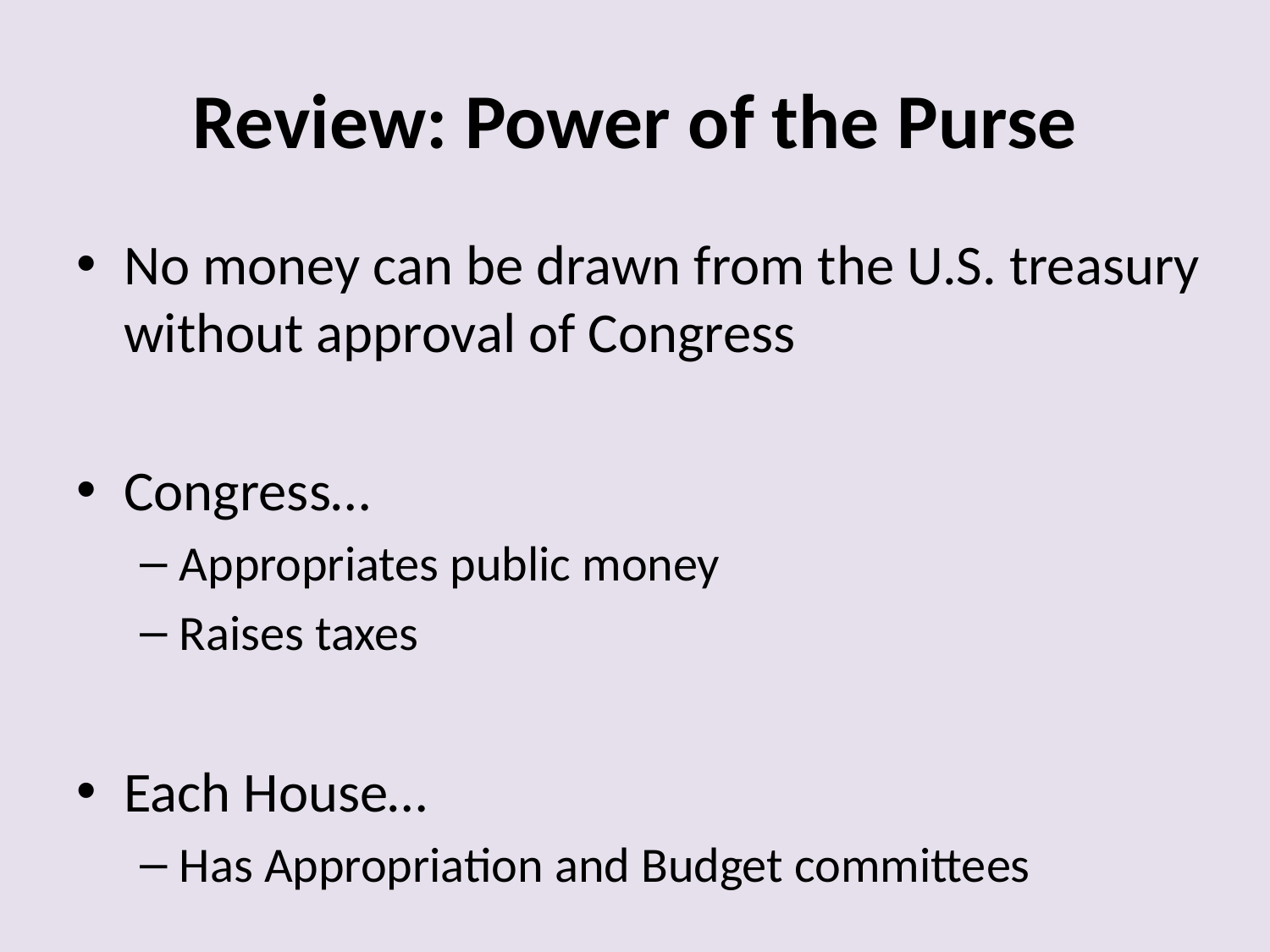

# Review: Power of the Purse
No money can be drawn from the U.S. treasury without approval of Congress

Congress…
Appropriates public money
Raises taxes

Each House…
Has Appropriation and Budget committees